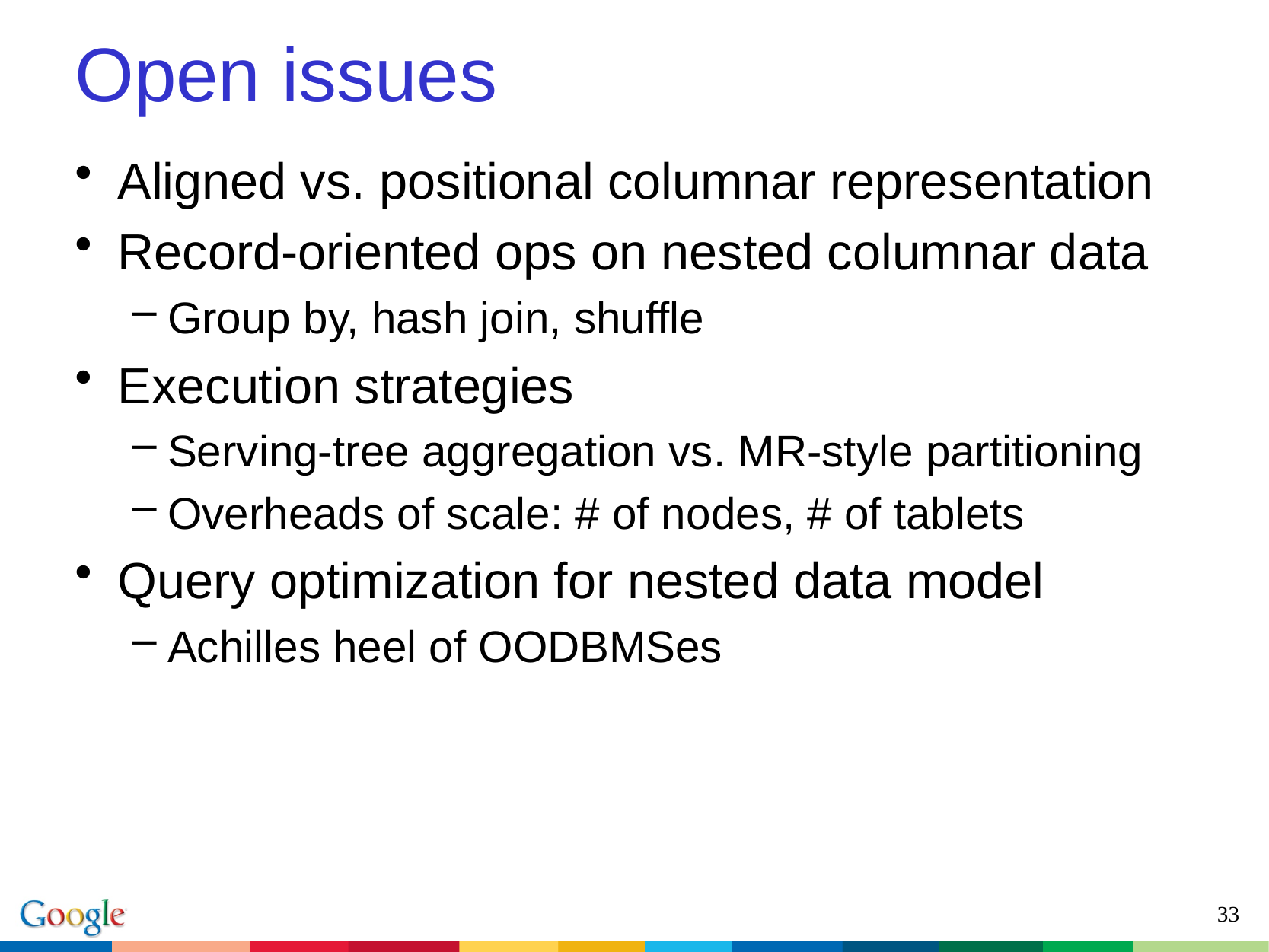

# Open issues
Aligned vs. positional columnar representation
Record-oriented ops on nested columnar data
Group by, hash join, shuffle
Execution strategies
Serving-tree aggregation vs. MR-style partitioning
Overheads of scale: # of nodes, # of tablets
Query optimization for nested data model
Achilles heel of OODBMSes
33